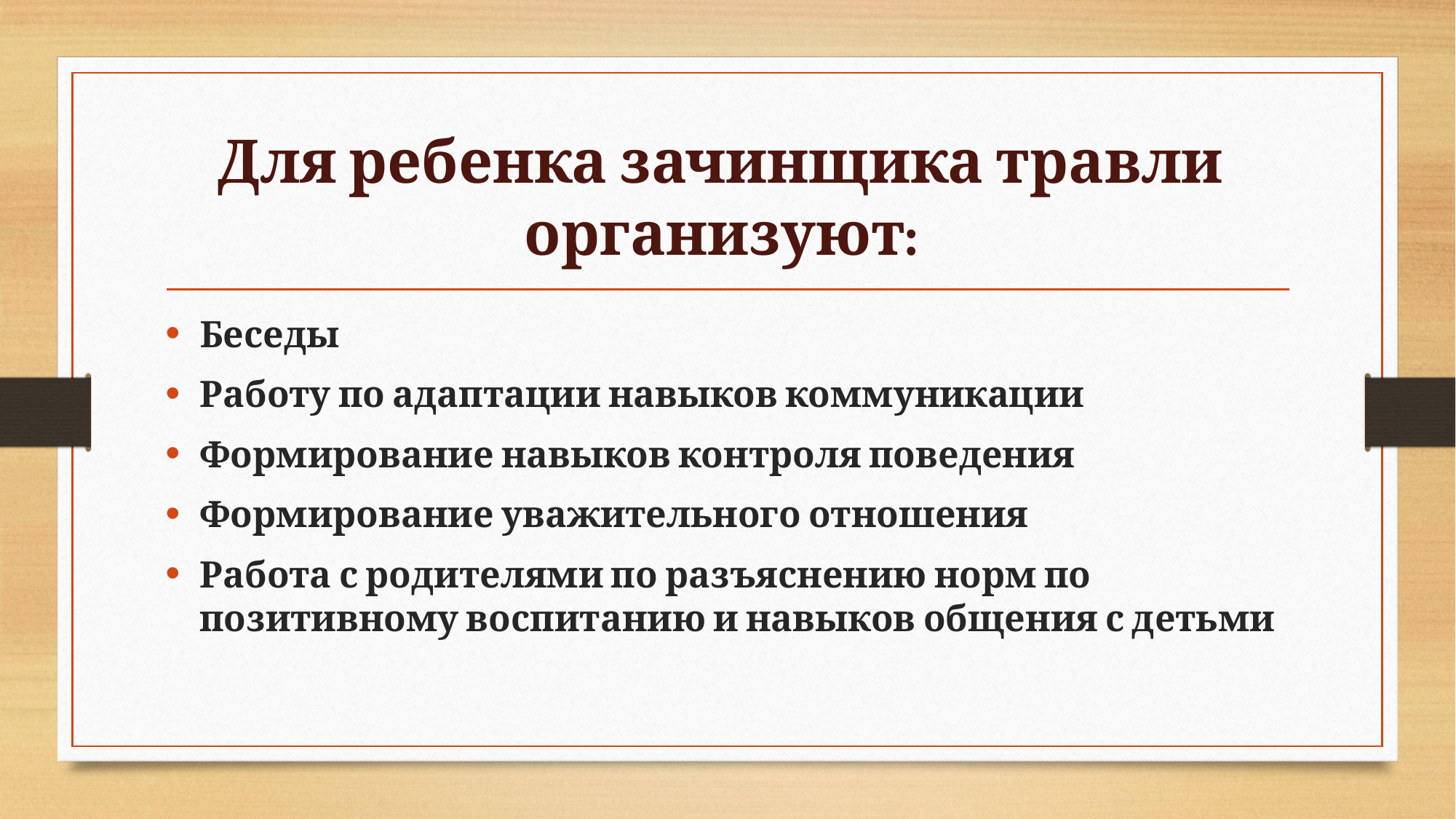

# Для ребенка зачинщика травли организуют:
Беседы
Работу по адаптации навыков коммуникации
Формирование навыков контроля поведения
Формирование уважительного отношения
Работа с родителями по разъяснению норм по позитивному воспитанию и навыков общения с детьми